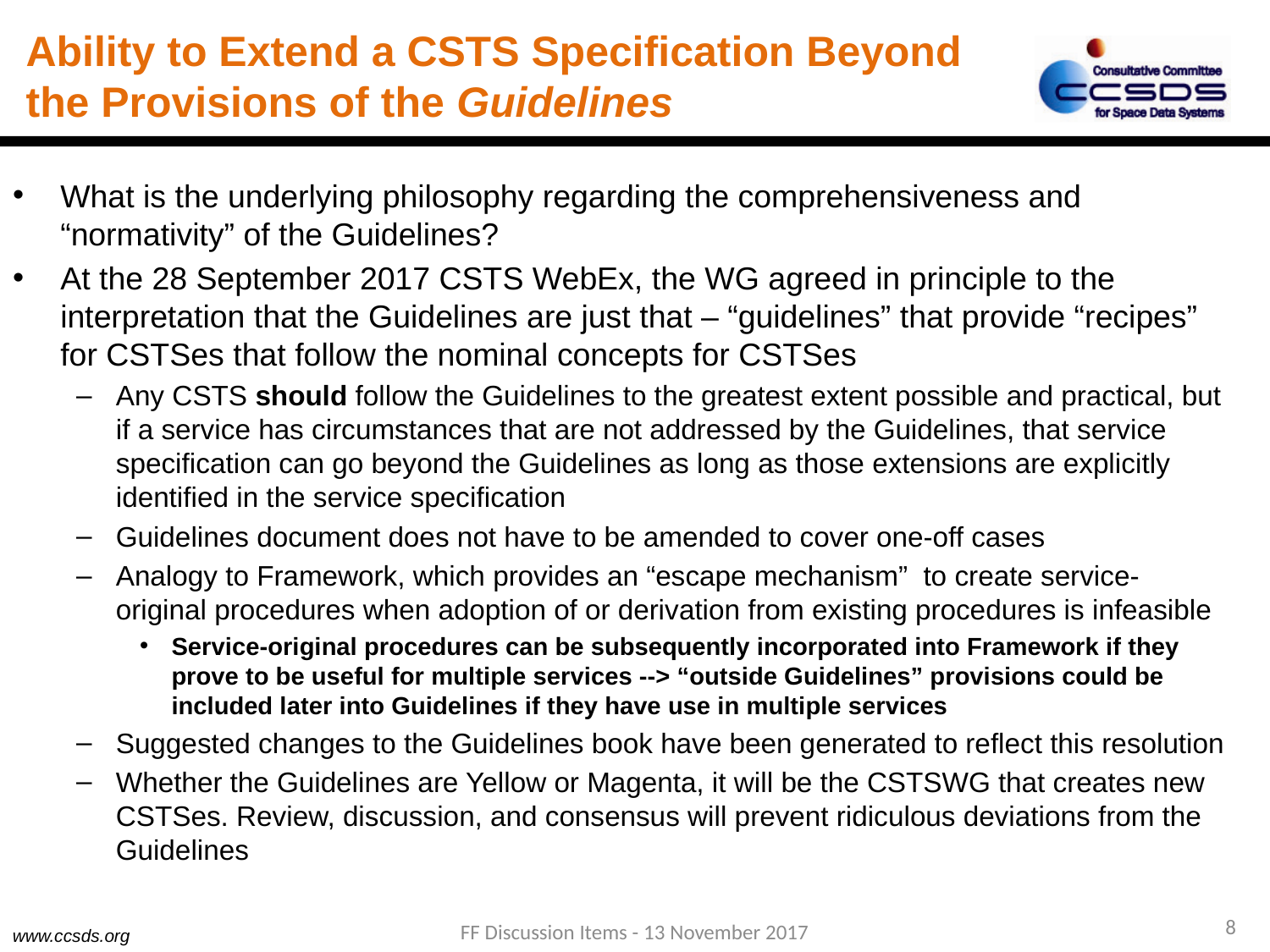

Ability to Extend a CSTS Specification Beyond the Provisions of the Guidelines
What is the underlying philosophy regarding the comprehensiveness and “normativity” of the Guidelines?
At the 28 September 2017 CSTS WebEx, the WG agreed in principle to the interpretation that the Guidelines are just that – “guidelines” that provide “recipes” for CSTSes that follow the nominal concepts for CSTSes
Any CSTS should follow the Guidelines to the greatest extent possible and practical, but if a service has circumstances that are not addressed by the Guidelines, that service specification can go beyond the Guidelines as long as those extensions are explicitly identified in the service specification
Guidelines document does not have to be amended to cover one-off cases
Analogy to Framework, which provides an “escape mechanism”  to create service-original procedures when adoption of or derivation from existing procedures is infeasible
Service-original procedures can be subsequently incorporated into Framework if they prove to be useful for multiple services --> “outside Guidelines” provisions could be included later into Guidelines if they have use in multiple services
Suggested changes to the Guidelines book have been generated to reflect this resolution
Whether the Guidelines are Yellow or Magenta, it will be the CSTSWG that creates new CSTSes. Review, discussion, and consensus will prevent ridiculous deviations from the Guidelines
8
FF Discussion Items - 13 November 2017